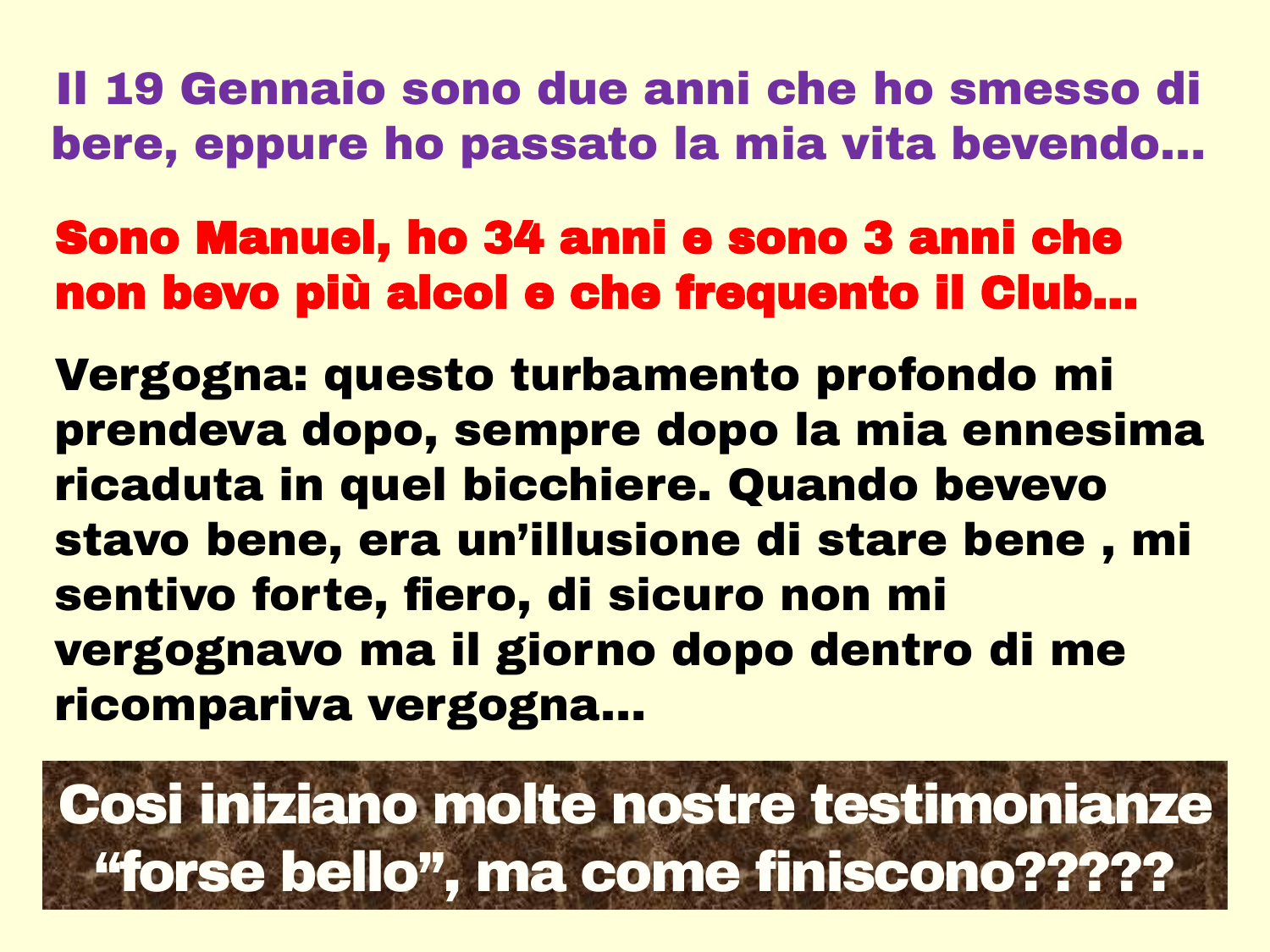

Il 19 Gennaio sono due anni che ho smesso di bere, eppure ho passato la mia vita bevendo…
Sono Manuel, ho 34 anni e sono 3 anni che non bevo più alcol e che frequento il Club…
Vergogna: questo turbamento profondo mi prendeva dopo, sempre dopo la mia ennesima ricaduta in quel bicchiere. Quando bevevo stavo bene, era un’illusione di stare bene , mi sentivo forte, fiero, di sicuro non mi vergognavo ma il giorno dopo dentro di me ricompariva vergogna…
Cosi iniziano molte nostre testimonianze “forse bello”, ma come finiscono?????